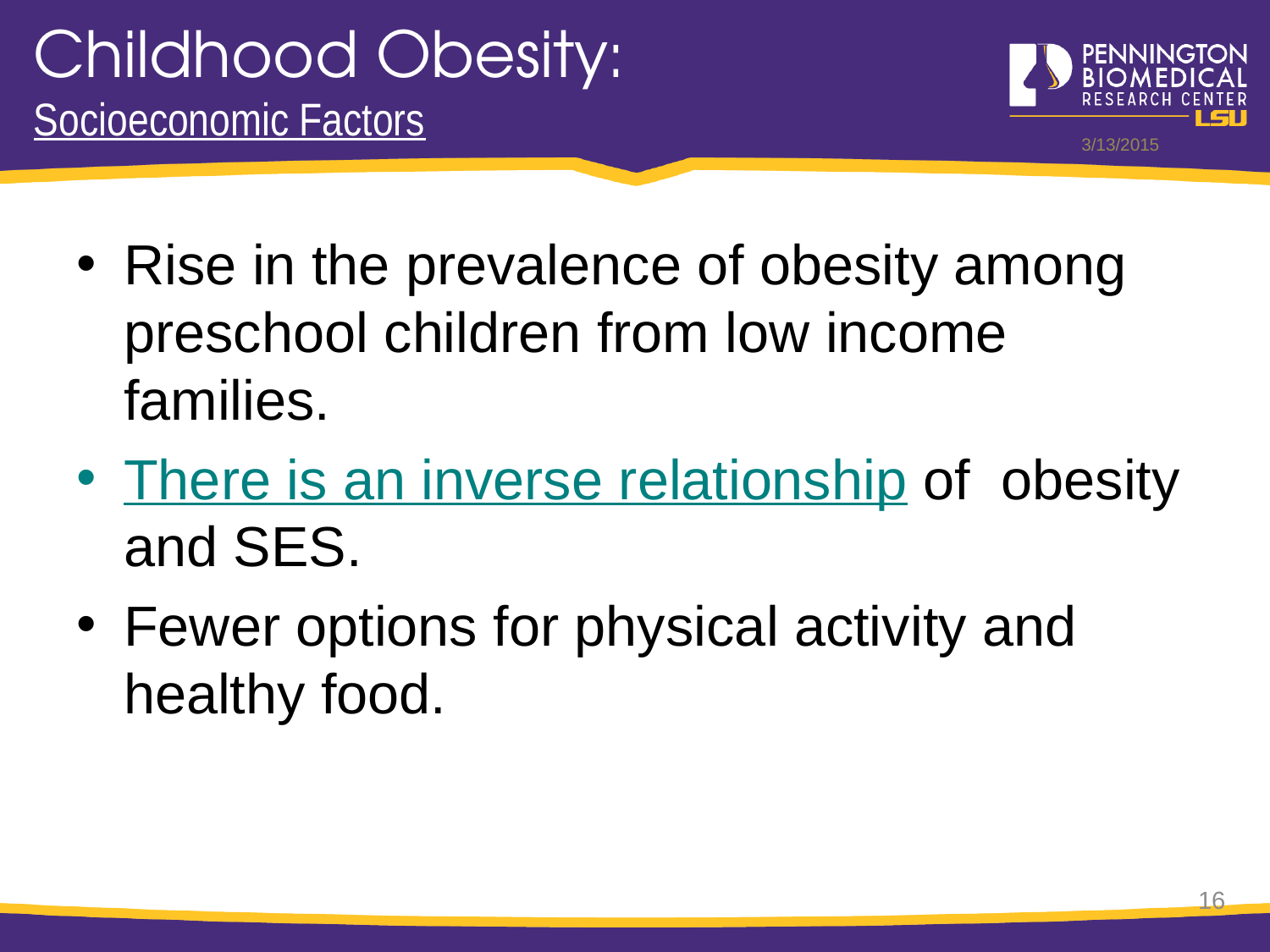

# Childhood Obesity:             Socioeconomic Factors
3/13/2015
Rise in the prevalence of obesity among preschool children from low income families.
There is an inverse relationship of  obesity and SES.
Fewer options for physical activity and healthy food.
16